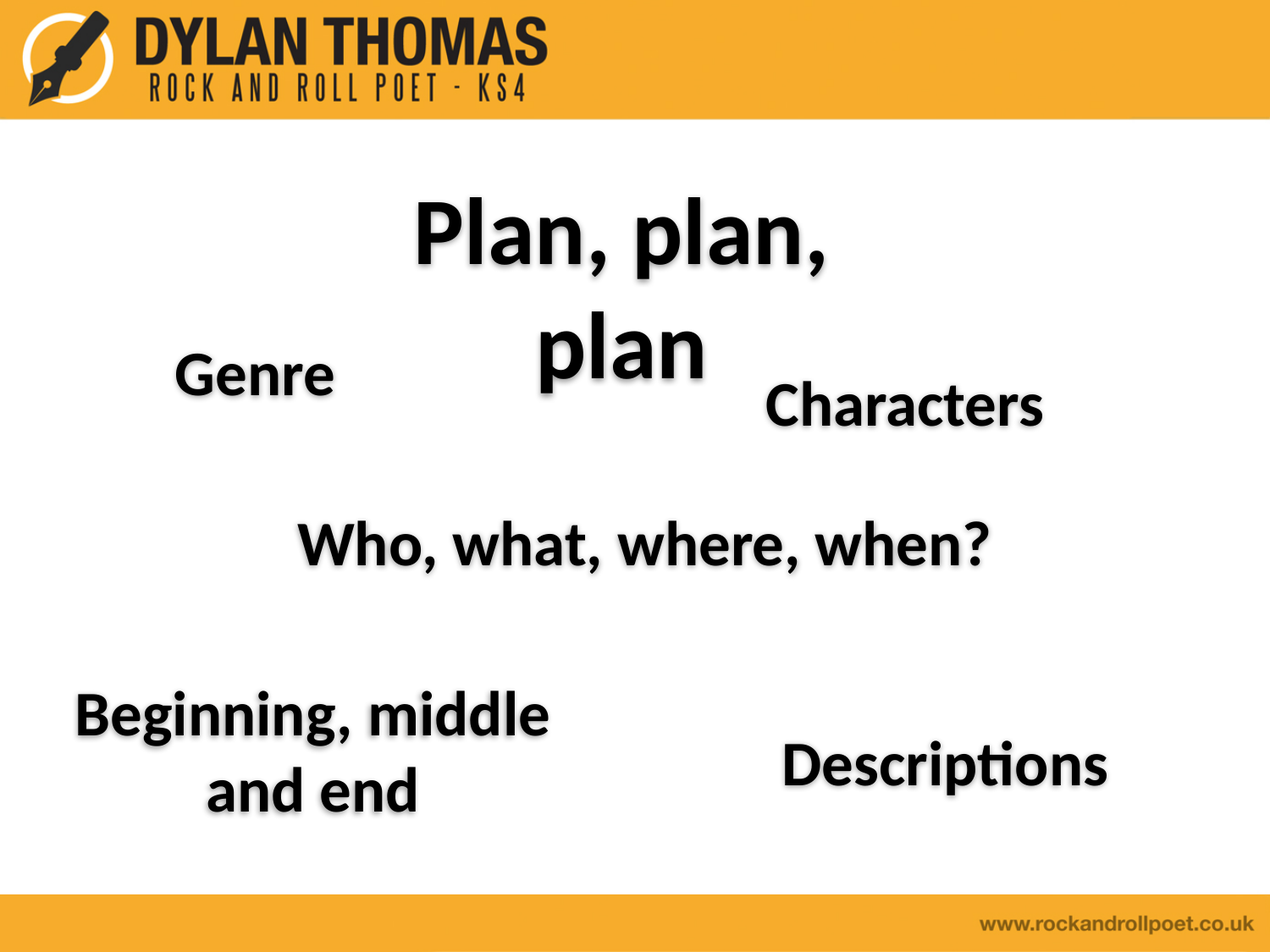

Plan, plan, plan
Genre
Characters
Who, what, where, when?
Beginning, middle and end
Descriptions